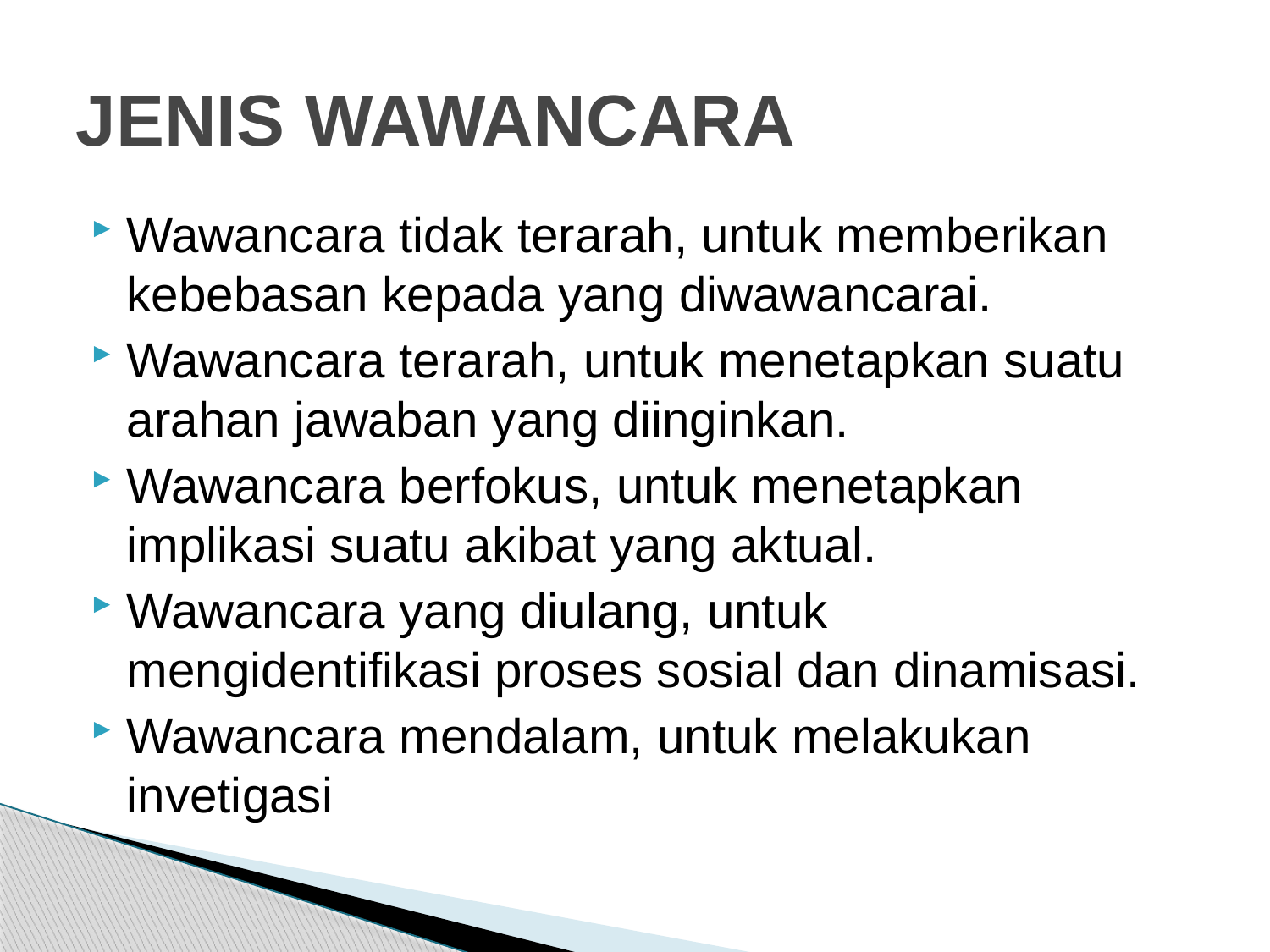

# JENIS WAWANCARA
Wawancara tidak terarah, untuk memberikan kebebasan kepada yang diwawancarai.
Wawancara terarah, untuk menetapkan suatu arahan jawaban yang diinginkan.
Wawancara berfokus, untuk menetapkan implikasi suatu akibat yang aktual.
Wawancara yang diulang, untuk mengidentifikasi proses sosial dan dinamisasi.
Wawancara mendalam, untuk melakukan invetigasi